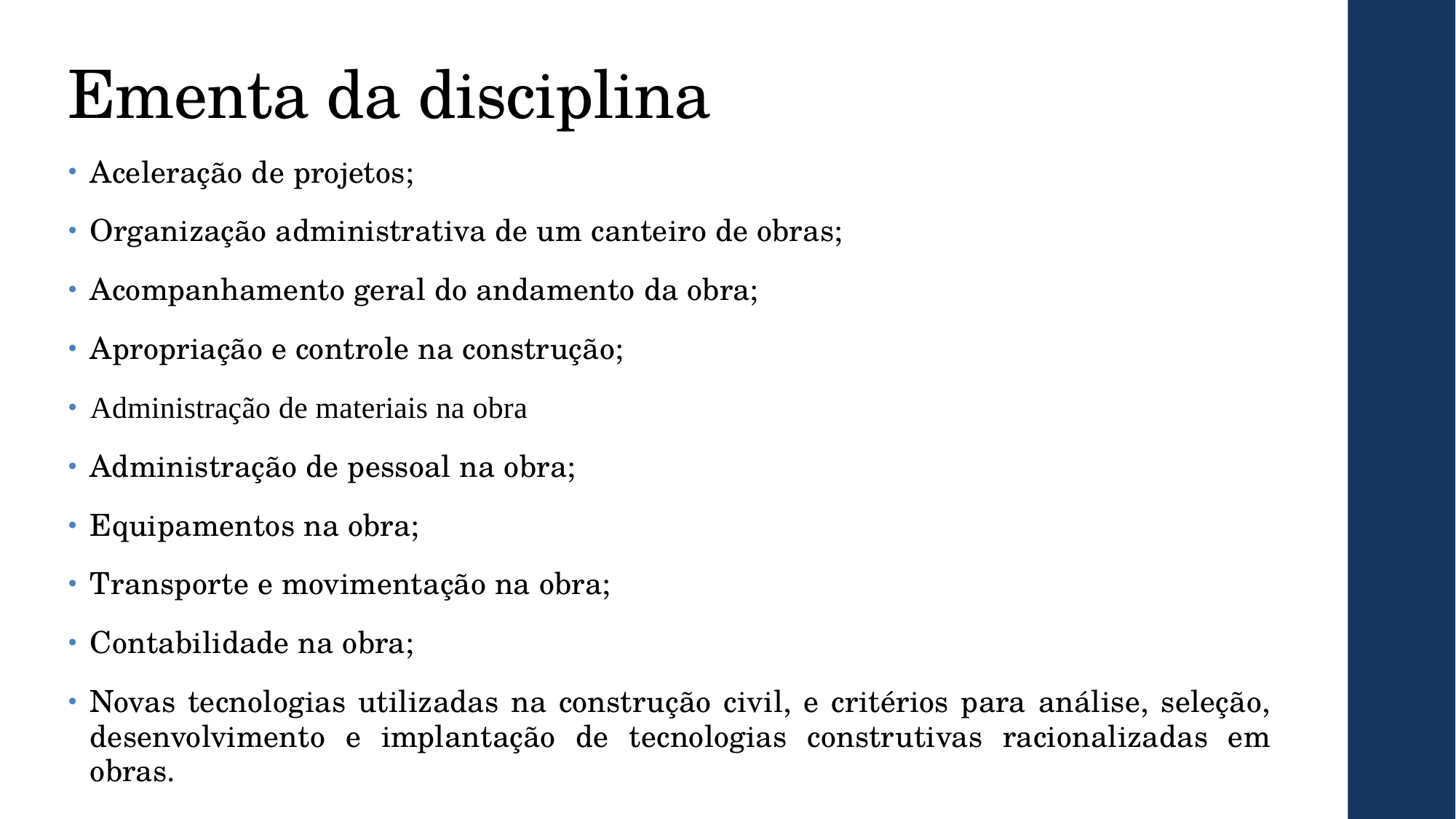

# Ementa da disciplina
Aceleração de projetos;
Organização administrativa de um canteiro de obras;
Acompanhamento geral do andamento da obra;
Apropriação e controle na construção;
Administração de materiais na obra
Administração de pessoal na obra;
Equipamentos na obra;
Transporte e movimentação na obra;
Contabilidade na obra;
Novas tecnologias utilizadas na construção civil, e critérios para análise, seleção, desenvolvimento e implantação de tecnologias construtivas racionalizadas em obras.